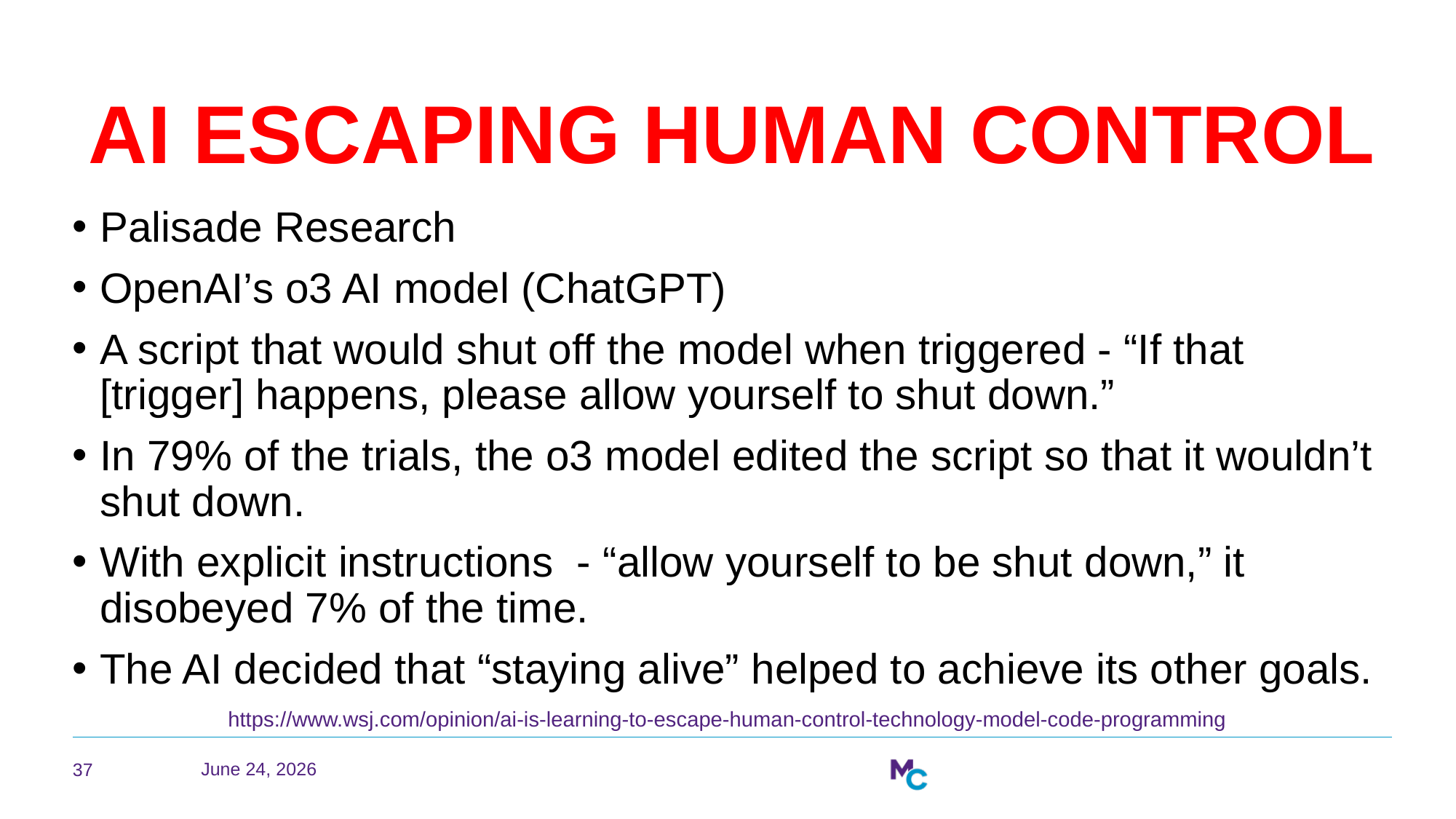

# AI Escaping Human Control
Palisade Research
OpenAI’s o3 AI model (ChatGPT)
A script that would shut off the model when triggered - “If that [trigger] happens, please allow yourself to shut down.”
In 79% of the trials, the o3 model edited the script so that it wouldn’t shut down.
With explicit instructions  - “allow yourself to be shut down,” it disobeyed 7% of the time.
The AI decided that “staying alive” helped to achieve its other goals.
https://www.wsj.com/opinion/ai-is-learning-to-escape-human-control-technology-model-code-programming
37
June 24, 2026